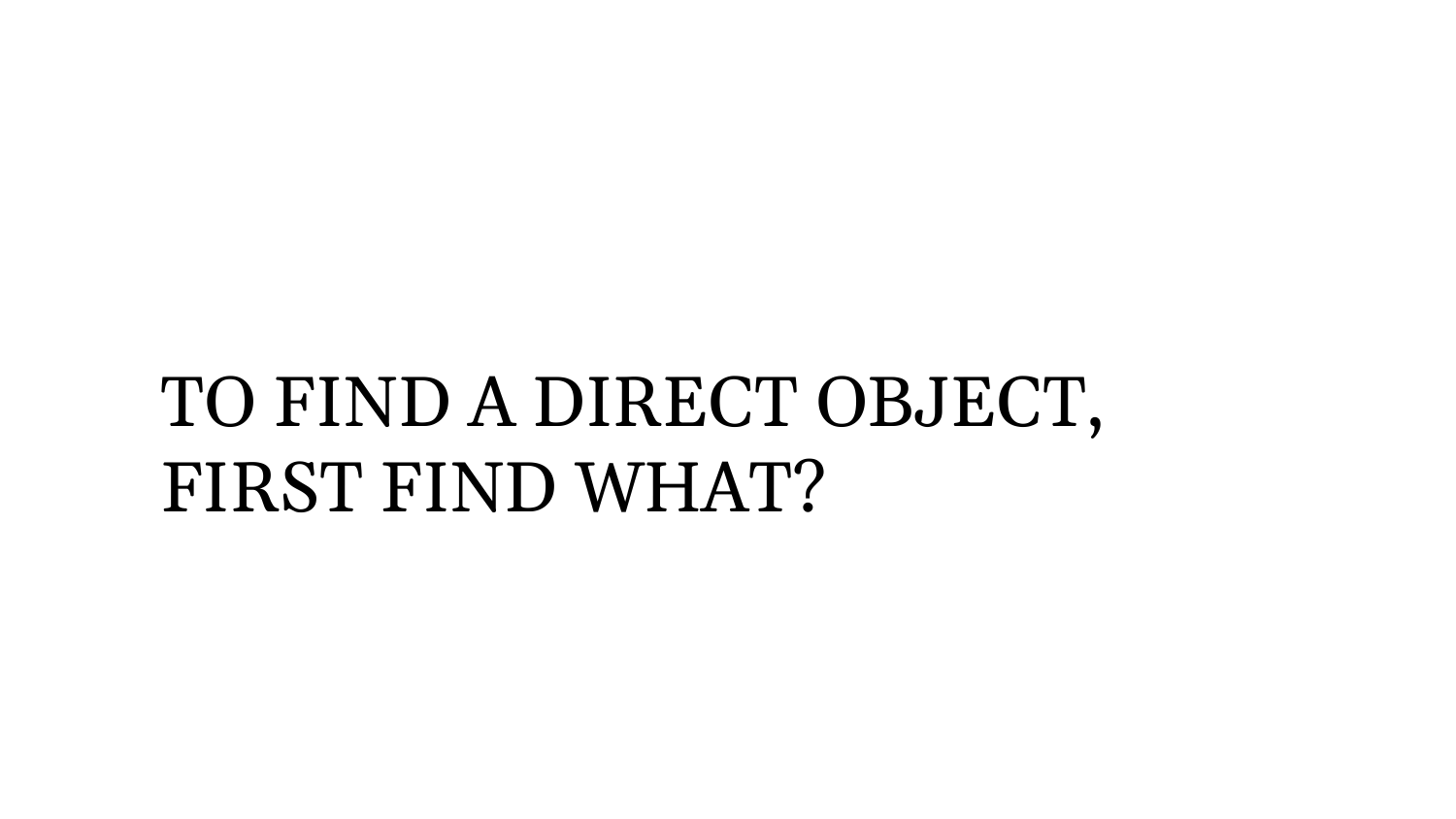

TO FIND A DIRECT OBJECT, FIRST FIND WHAT?